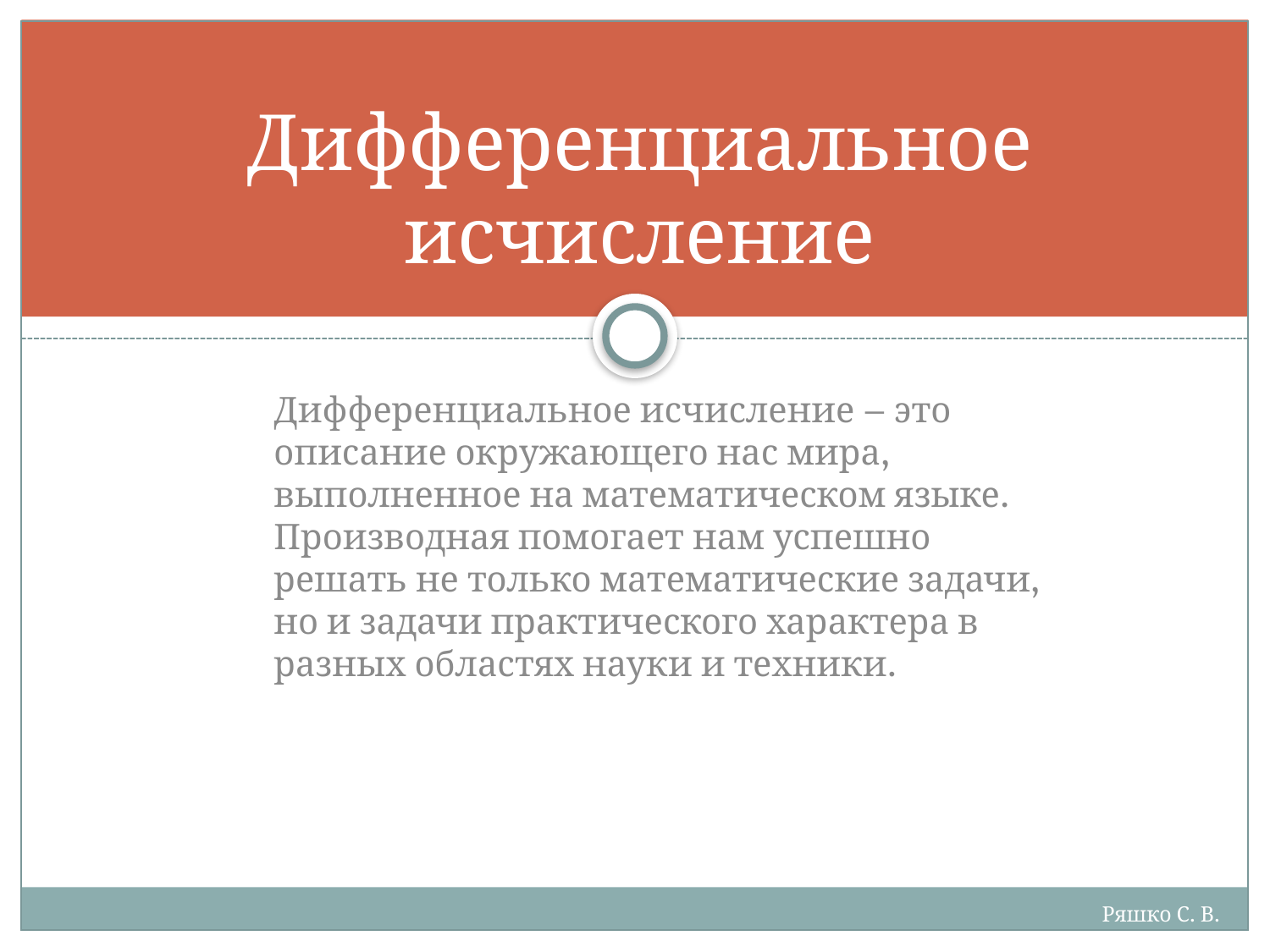

# Дифференциальное исчисление
	Дифференциальное исчисление – это описание окружающего нас мира, выполненное на математическом языке. Производная помогает нам успешно решать не только математические задачи, но и задачи практического характера в разных областях науки и техники.

Ряшко С. В.